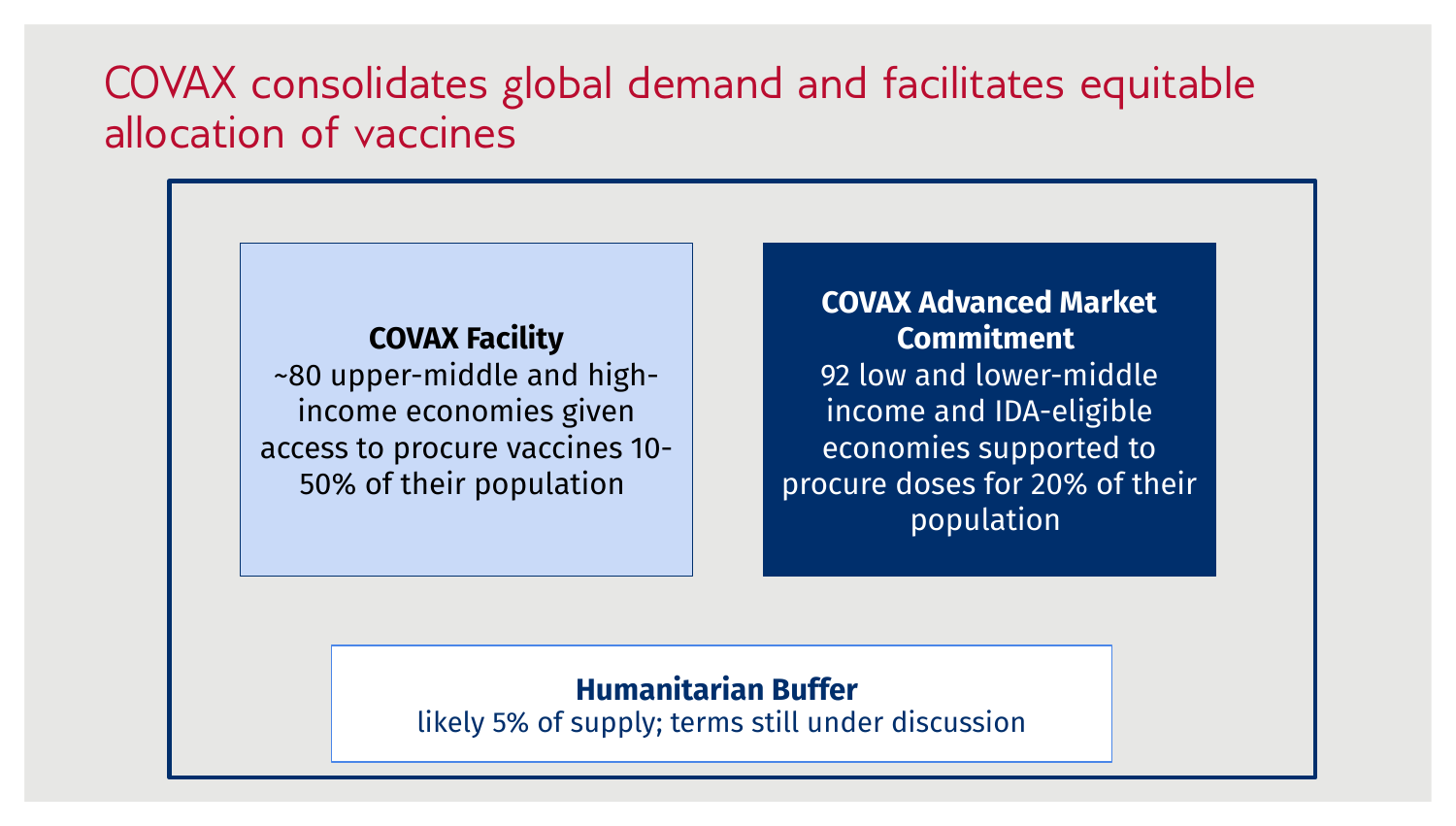

# COVAX consolidates global demand and facilitates equitable allocation of vaccines

COVAX Facility
~80 upper-middle and high-income economies given access to procure vaccines 10-50% of their population
COVAX Advanced Market Commitment
92 low and lower-middle income and IDA-eligible economies supported to procure doses for 20% of their population
Humanitarian Buffer
likely 5% of supply; terms still under discussion